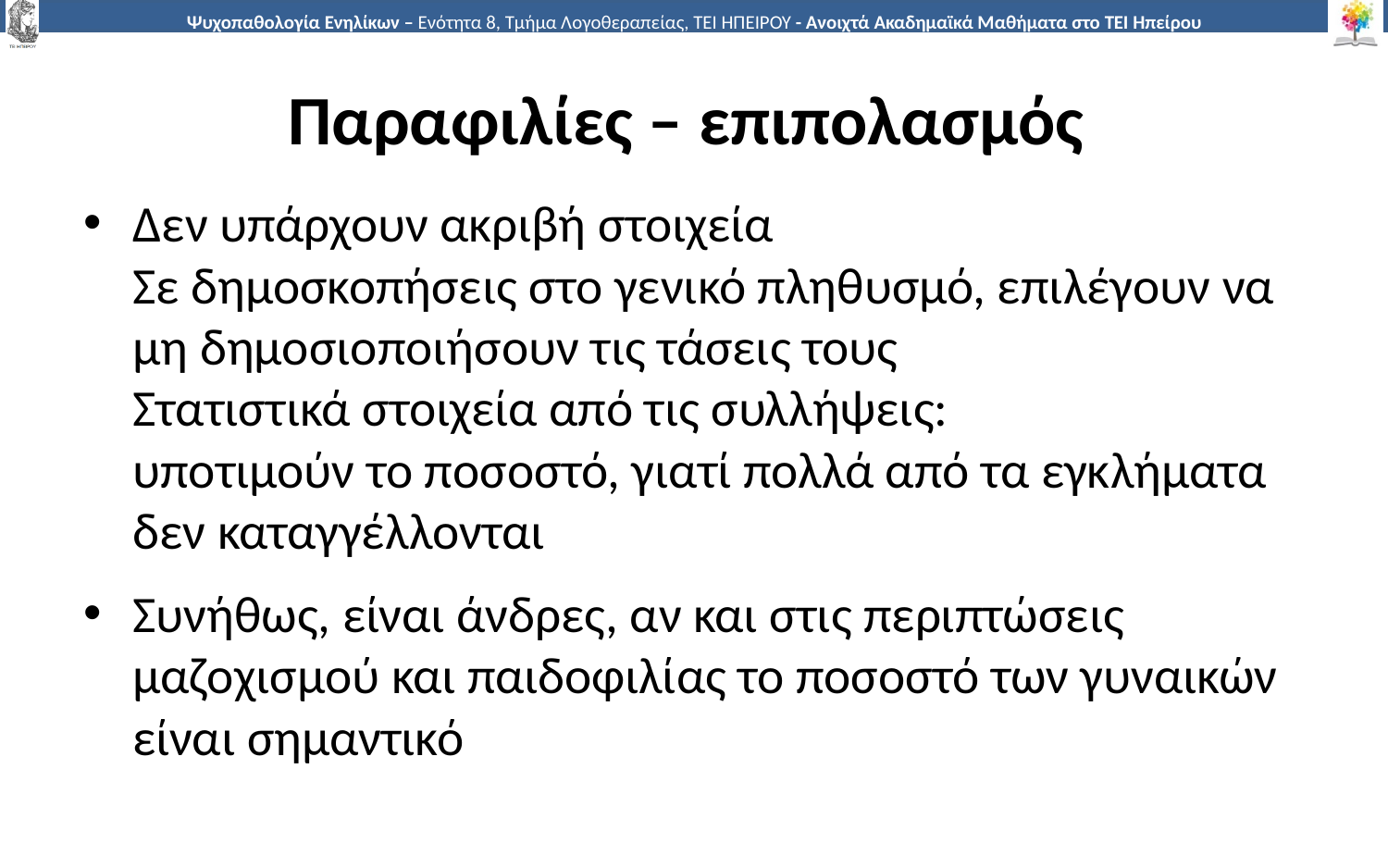

# Παραφιλίες – επιπολασμός
Δεν υπάρχουν ακριβή στοιχεία
Σε δημοσκοπήσεις στο γενικό πληθυσμό, επιλέγουν να μη δημοσιοποιήσουν τις τάσεις τους
Στατιστικά στοιχεία από τις συλλήψεις:
υποτιμούν το ποσοστό, γιατί πολλά από τα εγκλήματα δεν καταγγέλλονται
Συνήθως, είναι άνδρες, αν και στις περιπτώσεις μαζοχισμού και παιδοφιλίας το ποσοστό των γυναικών είναι σημαντικό